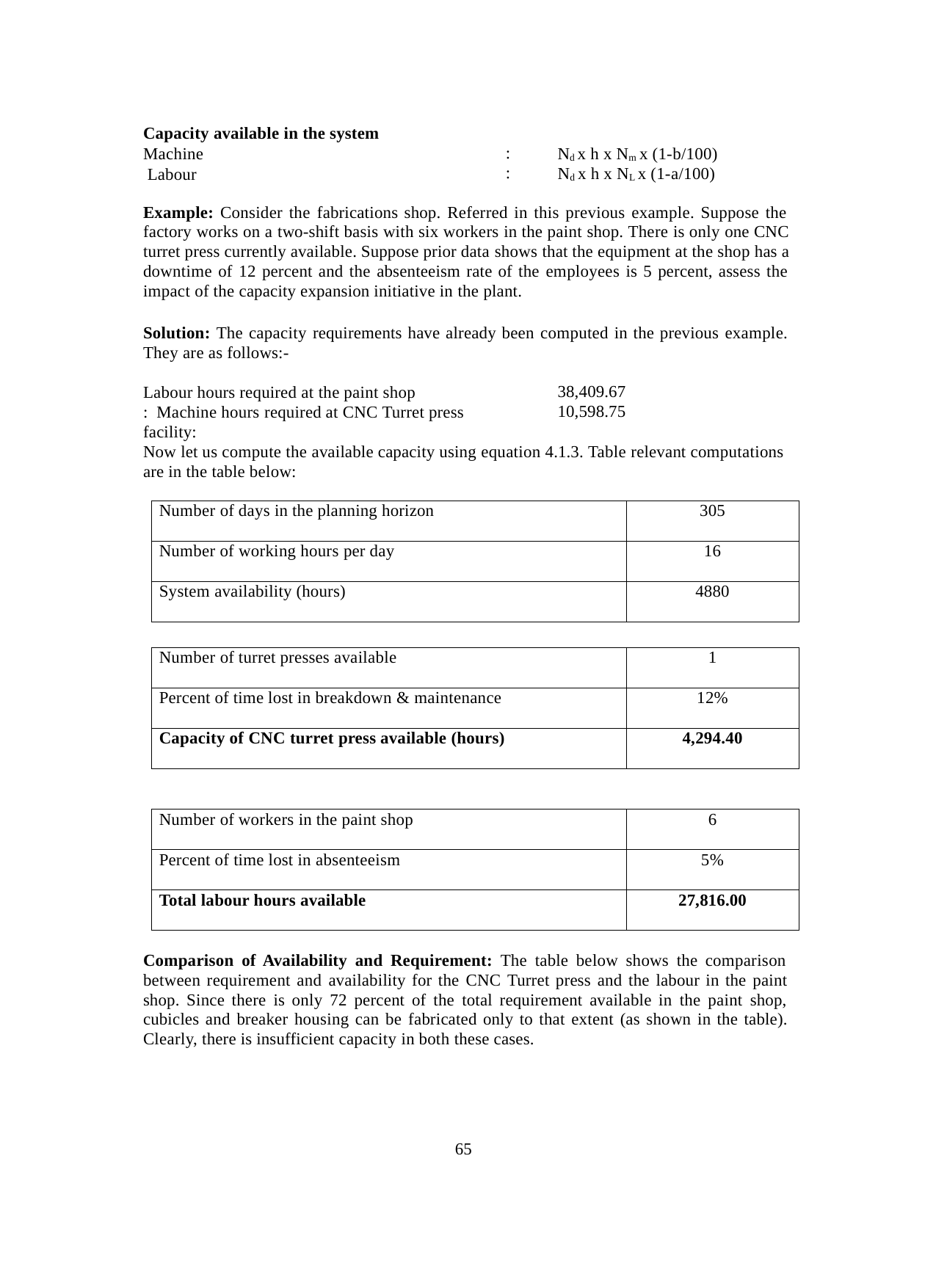

Capacity available in the system
Machine  Labour
:
:
Nd x h x Nm x (1-b/100)  Nd x h x NL x (1-a/100)
Example: Consider the fabrications shop. Referred in this previous example. Suppose the  factory works on a two-shift basis with six workers in the paint shop. There is only one CNC  turret press currently available. Suppose prior data shows that the equipment at the shop has a  downtime of 12 percent and the absenteeism rate of the employees is 5 percent, assess the  impact of the capacity expansion initiative in the plant.

Solution: The capacity requirements have already been computed in the previous example.  They are as follows:-
Labour hours required at the paint shop	:  Machine hours required at CNC Turret press facility:
38,409.67
10,598.75
Now let us compute the available capacity using equation 4.1.3. Table relevant computations  are in the table below:
| Number of days in the planning horizon | 305 |
| --- | --- |
| Number of working hours per day | 16 |
| System availability (hours) | 4880 |
| Number of turret presses available | 1 |
| --- | --- |
| Percent of time lost in breakdown & maintenance | 12% |
| Capacity of CNC turret press available (hours) | 4,294.40 |
| Number of workers in the paint shop | 6 |
| --- | --- |
| Percent of time lost in absenteeism | 5% |
| Total labour hours available | 27,816.00 |
Comparison of Availability and Requirement: The table below shows the comparison  between requirement and availability for the CNC Turret press and the labour in the paint  shop. Since there is only 72 percent of the total requirement available in the paint shop,  cubicles and breaker housing can be fabricated only to that extent (as shown in the table).  Clearly, there is insufficient capacity in both these cases.
65